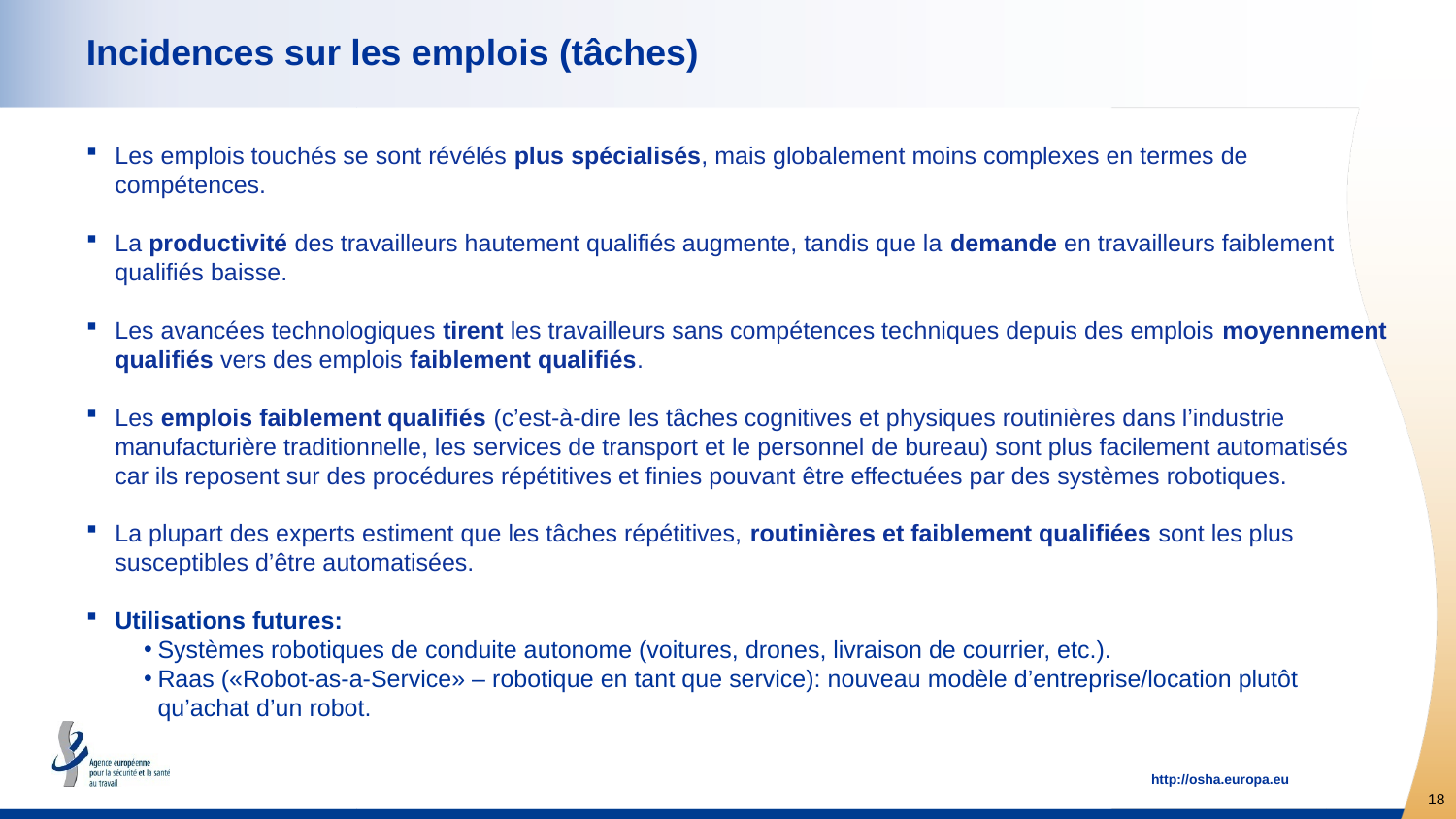

# Incidences sur les emplois (tâches)
Les emplois touchés se sont révélés plus spécialisés, mais globalement moins complexes en termes de compétences.

La productivité des travailleurs hautement qualifiés augmente, tandis que la demande en travailleurs faiblement qualifiés baisse.

Les avancées technologiques tirent les travailleurs sans compétences techniques depuis des emplois moyennement qualifiés vers des emplois faiblement qualifiés.

Les emplois faiblement qualifiés (c’est-à-dire les tâches cognitives et physiques routinières dans l’industrie manufacturière traditionnelle, les services de transport et le personnel de bureau) sont plus facilement automatisés car ils reposent sur des procédures répétitives et finies pouvant être effectuées par des systèmes robotiques.

La plupart des experts estiment que les tâches répétitives, routinières et faiblement qualifiées sont les plus susceptibles d’être automatisées.

Utilisations futures:
Systèmes robotiques de conduite autonome (voitures, drones, livraison de courrier, etc.).
Raas («Robot-as-a-Service» – robotique en tant que service): nouveau modèle d’entreprise/location plutôt qu’achat d’un robot.